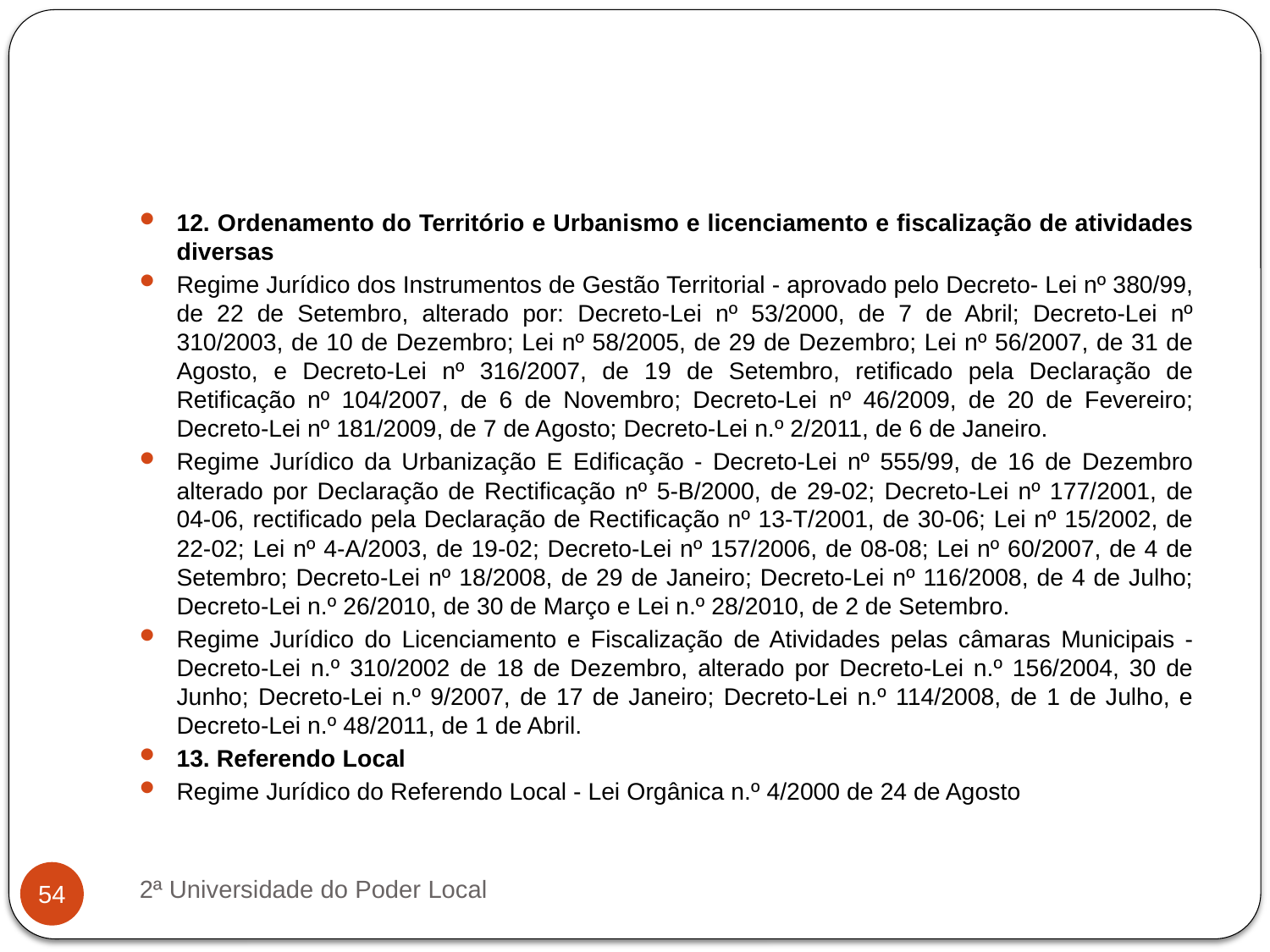

12. Ordenamento do Território e Urbanismo e licenciamento e fiscalização de atividades diversas
Regime Jurídico dos Instrumentos de Gestão Territorial - aprovado pelo Decreto- Lei nº 380/99, de 22 de Setembro, alterado por: Decreto-Lei nº 53/2000, de 7 de Abril; Decreto-Lei nº 310/2003, de 10 de Dezembro; Lei nº 58/2005, de 29 de Dezembro; Lei nº 56/2007, de 31 de Agosto, e Decreto-Lei nº 316/2007, de 19 de Setembro, retificado pela Declaração de Retificação nº 104/2007, de 6 de Novembro; Decreto-Lei nº 46/2009, de 20 de Fevereiro; Decreto-Lei nº 181/2009, de 7 de Agosto; Decreto-Lei n.º 2/2011, de 6 de Janeiro.
Regime Jurídico da Urbanização E Edificação - Decreto-Lei nº 555/99, de 16 de Dezembro alterado por Declaração de Rectificação nº 5-B/2000, de 29-02; Decreto-Lei nº 177/2001, de 04-06, rectificado pela Declaração de Rectificação nº 13-T/2001, de 30-06; Lei nº 15/2002, de 22-02; Lei nº 4-A/2003, de 19-02; Decreto-Lei nº 157/2006, de 08-08; Lei nº 60/2007, de 4 de Setembro; Decreto-Lei nº 18/2008, de 29 de Janeiro; Decreto-Lei nº 116/2008, de 4 de Julho; Decreto-Lei n.º 26/2010, de 30 de Março e Lei n.º 28/2010, de 2 de Setembro.
Regime Jurídico do Licenciamento e Fiscalização de Atividades pelas câmaras Municipais -Decreto-Lei n.º 310/2002 de 18 de Dezembro, alterado por Decreto-Lei n.º 156/2004, 30 de Junho; Decreto-Lei n.º 9/2007, de 17 de Janeiro; Decreto-Lei n.º 114/2008, de 1 de Julho, e Decreto-Lei n.º 48/2011, de 1 de Abril.
13. Referendo Local
Regime Jurídico do Referendo Local - Lei Orgânica n.º 4/2000 de 24 de Agosto

2ª Universidade do Poder Local
54